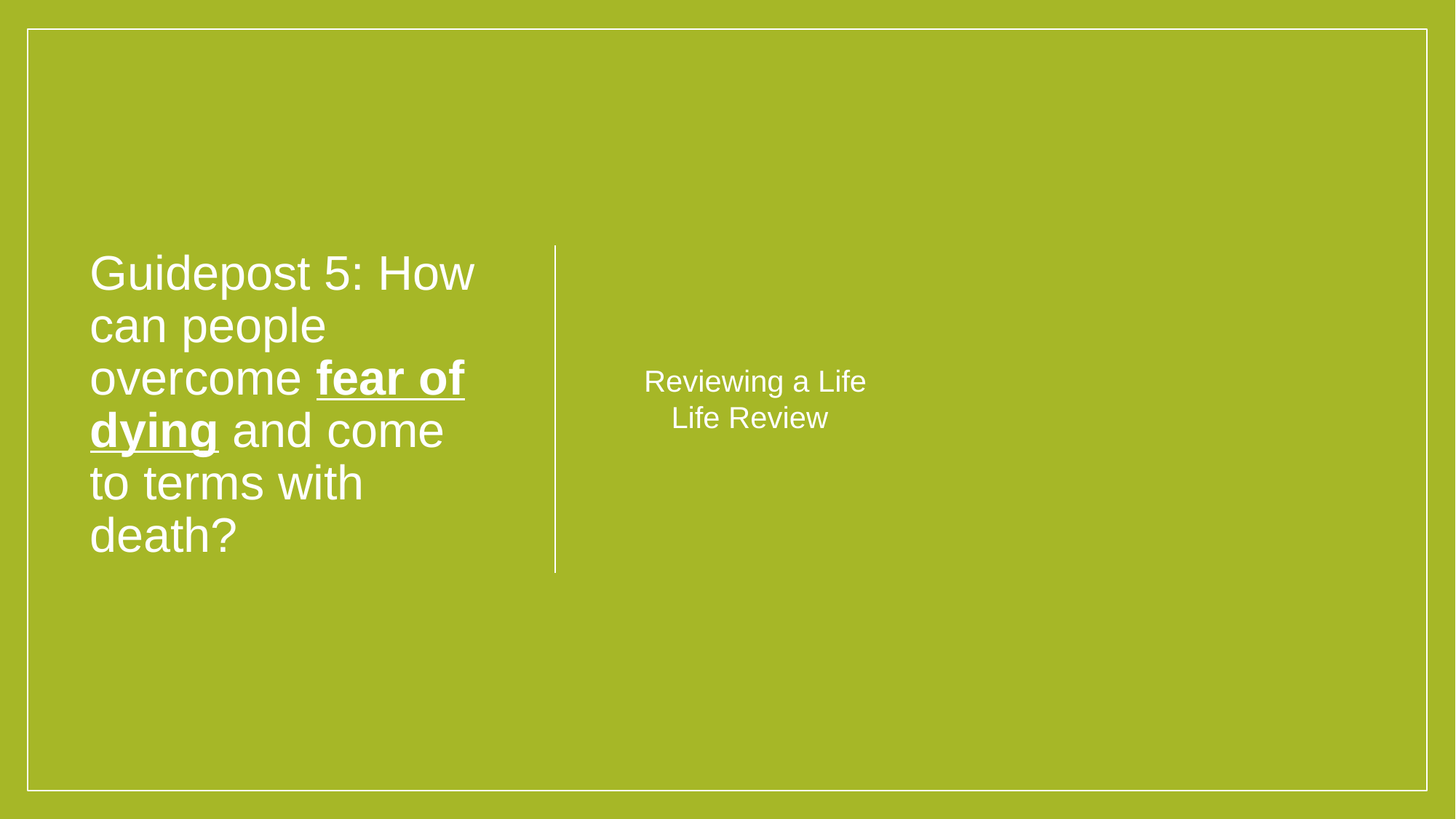

Reviewing a Life
Life Review
# Guidepost 5: How can people overcome fear of dying and come to terms with death?